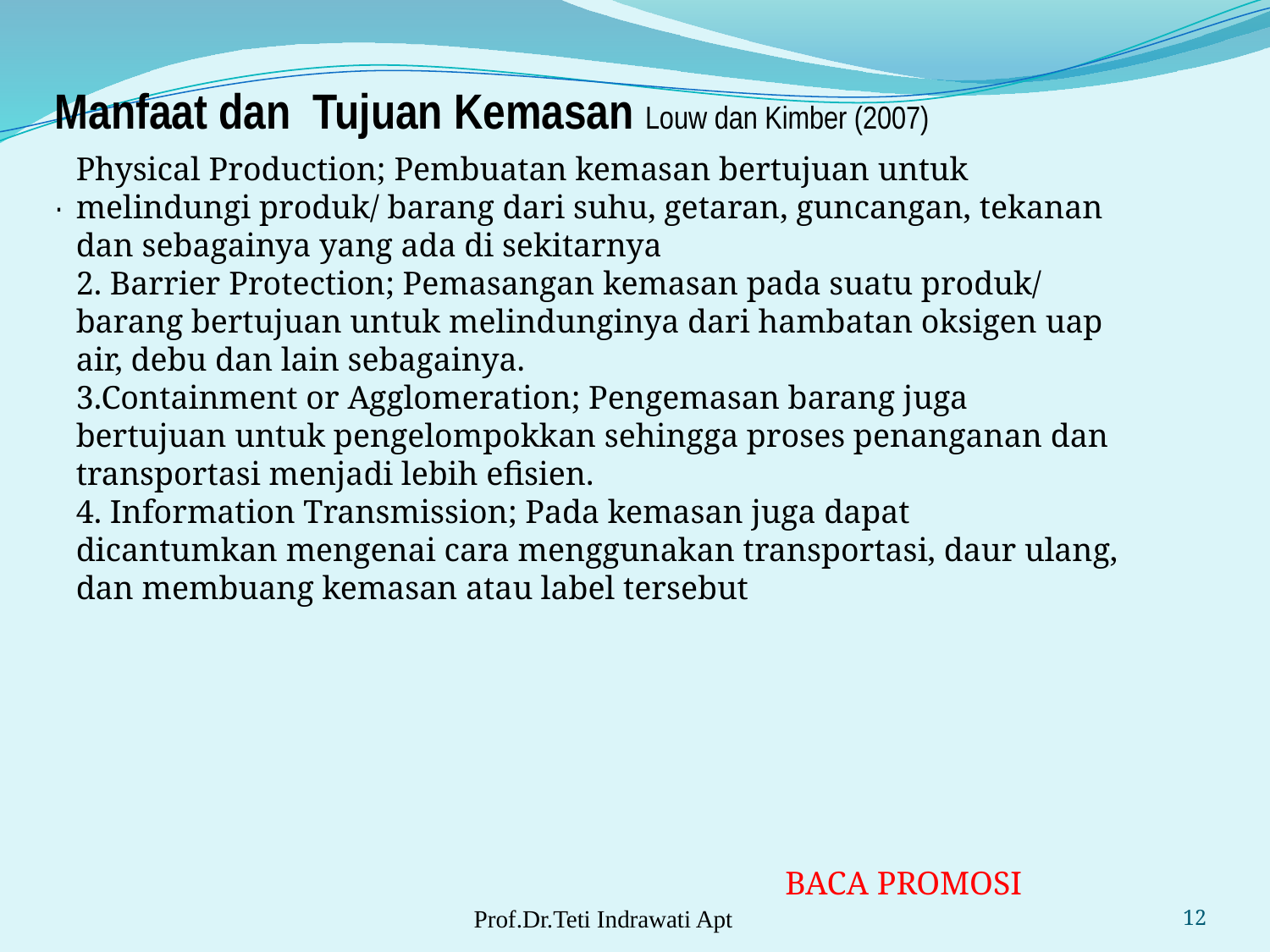

Manfaat dan  Tujuan Kemasan Louw dan Kimber (2007)

.
Physical Production; Pembuatan kemasan bertujuan untuk melindungi produk/ barang dari suhu, getaran, guncangan, tekanan dan sebagainya yang ada di sekitarnya
2. Barrier Protection; Pemasangan kemasan pada suatu produk/ barang bertujuan untuk melindunginya dari hambatan oksigen uap air, debu dan lain sebagainya.
3.Containment or Agglomeration; Pengemasan barang juga bertujuan untuk pengelompokkan sehingga proses penanganan dan transportasi menjadi lebih efisien.
4. Information Transmission; Pada kemasan juga dapat dicantumkan mengenai cara menggunakan transportasi, daur ulang, dan membuang kemasan atau label tersebut
BACA PROMOSI
Prof.Dr.Teti Indrawati Apt
12